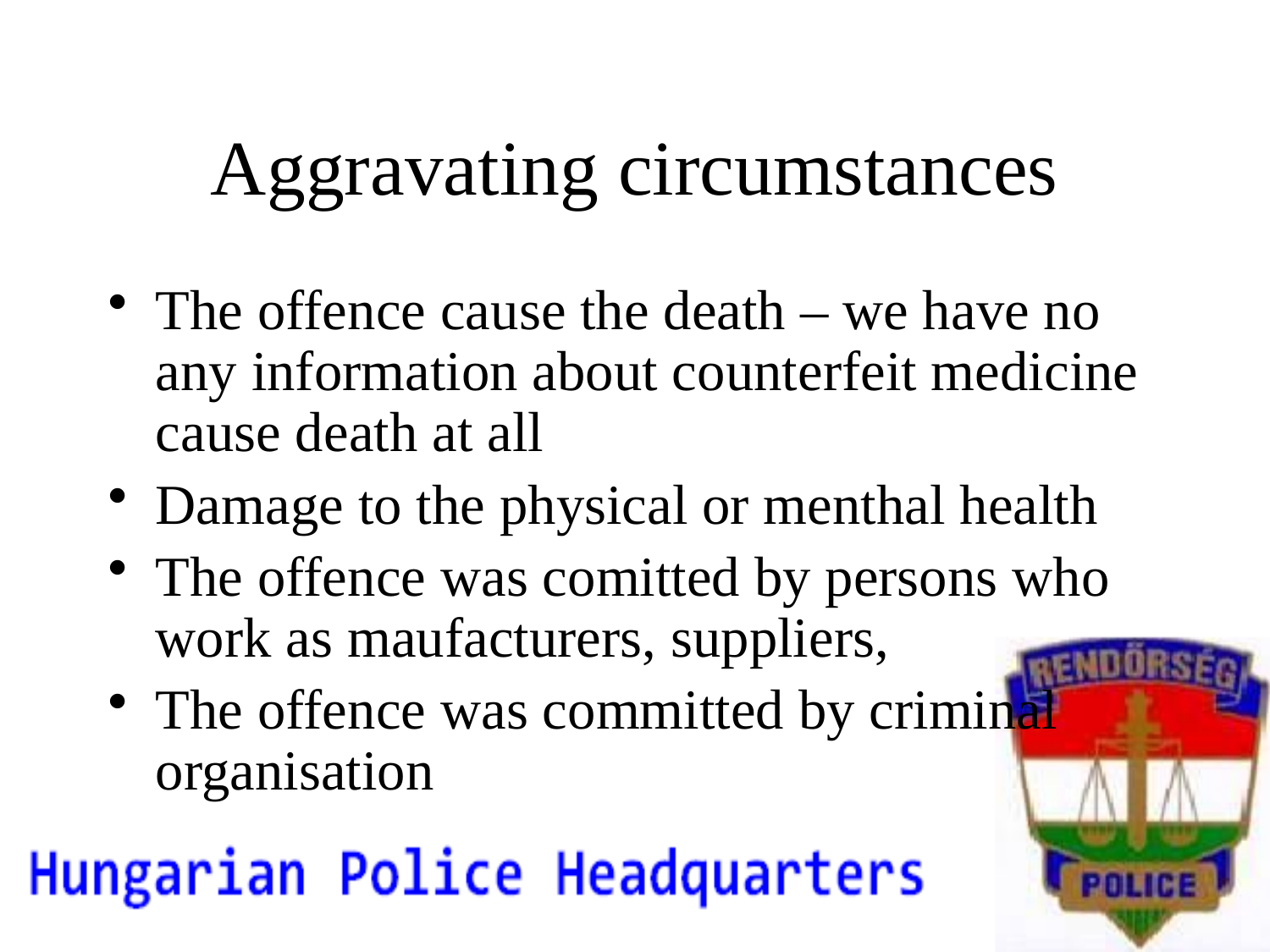

# Aggravating circumstances
The offence cause the death – we have no any information about counterfeit medicine cause death at all
Damage to the physical or menthal health
The offence was comitted by persons who work as maufacturers, suppliers,
The offence was committed by criminal organisation